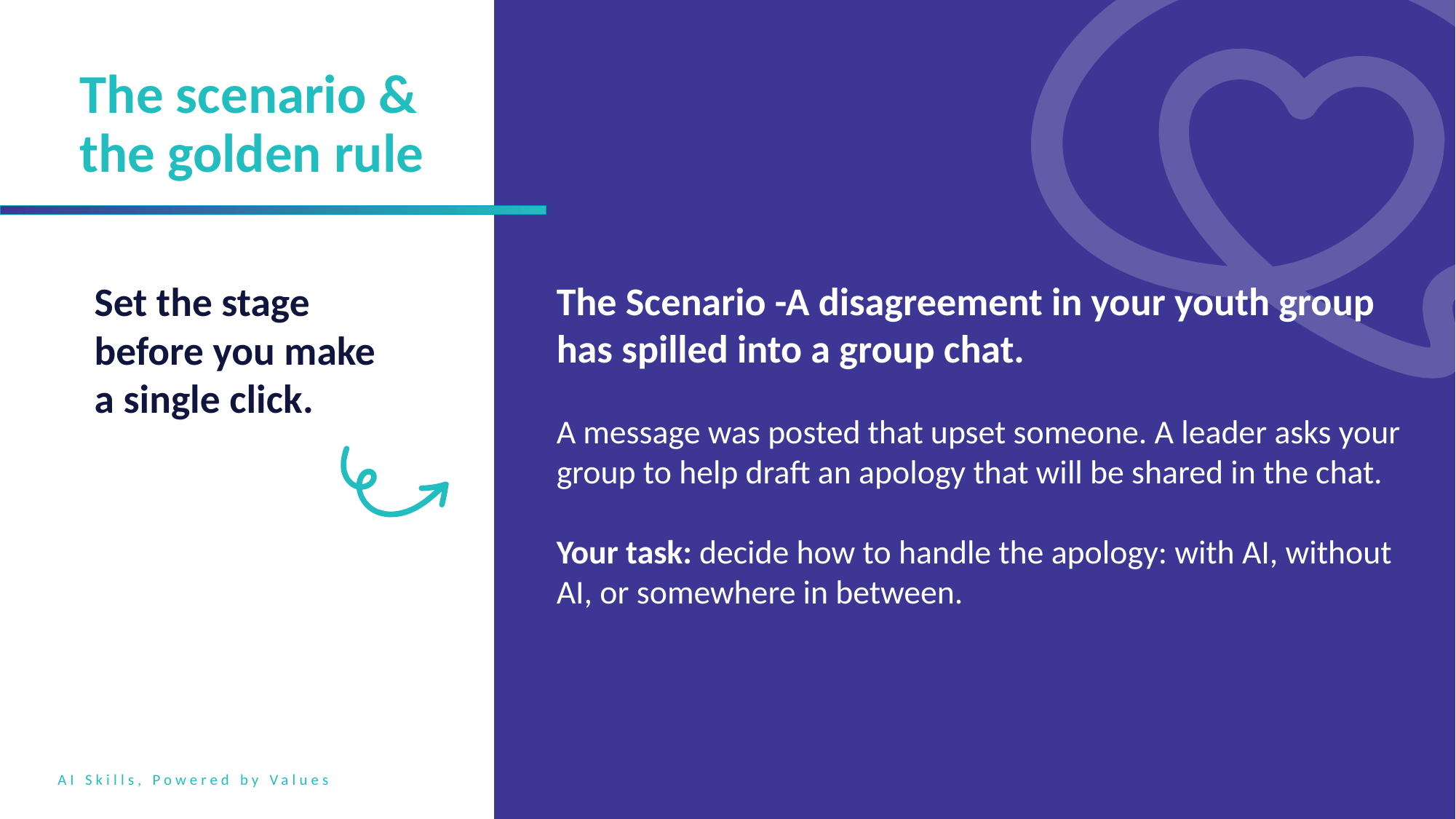

The scenario & the golden rule

Set the stage before you make a single click.

The Scenario -A disagreement in your youth group has spilled into a group chat.

A message was posted that upset someone. A leader asks your group to help draft an apology that will be shared in the chat.

Your task: decide how to handle the apology: with AI, without AI, or somewhere in between.